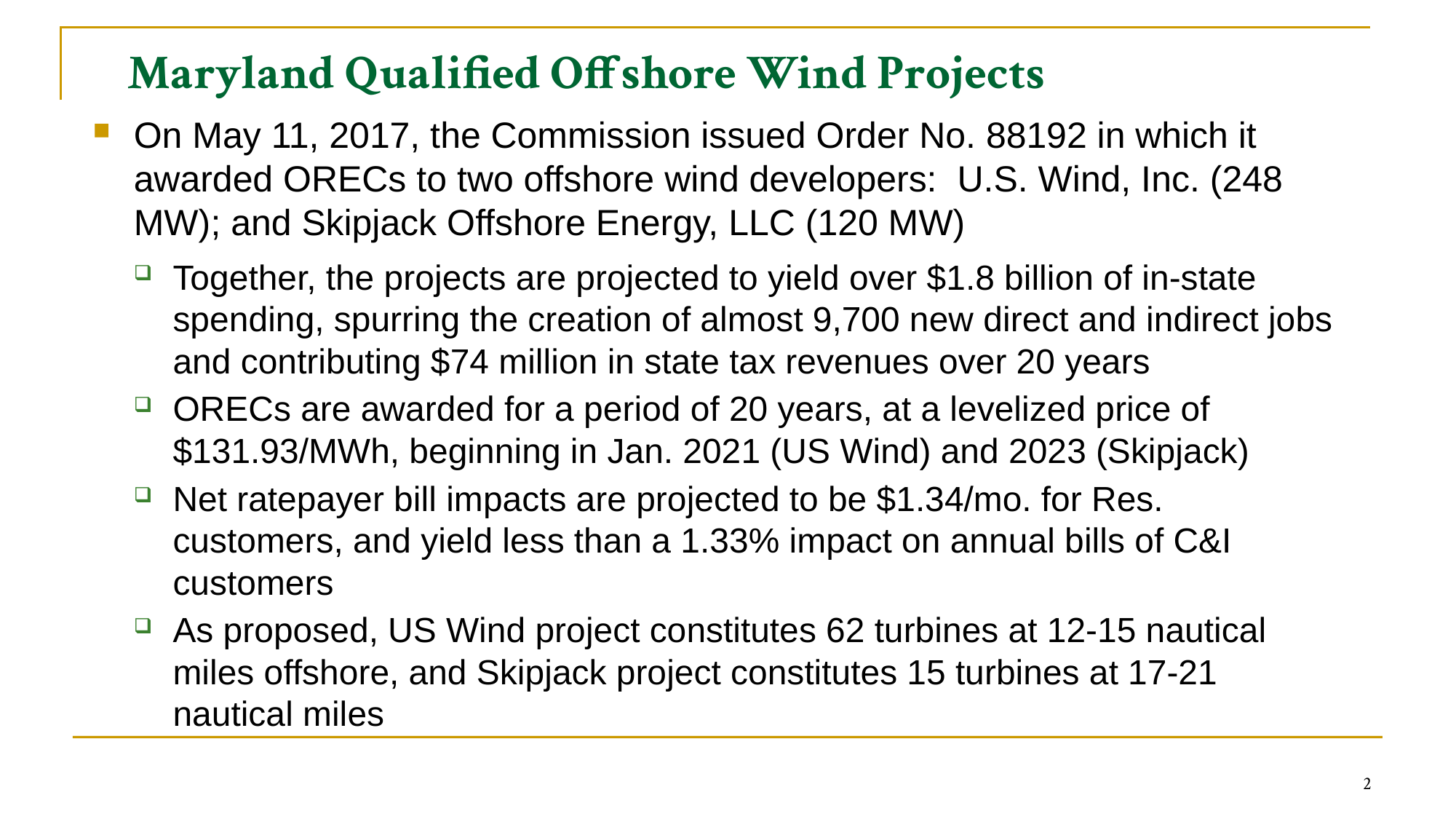

# Maryland Qualified Offshore Wind Projects
On May 11, 2017, the Commission issued Order No. 88192 in which it awarded ORECs to two offshore wind developers:  U.S. Wind, Inc. (248 MW); and Skipjack Offshore Energy, LLC (120 MW)
Together, the projects are projected to yield over $1.8 billion of in-state spending, spurring the creation of almost 9,700 new direct and indirect jobs and contributing $74 million in state tax revenues over 20 years
ORECs are awarded for a period of 20 years, at a levelized price of $131.93/MWh, beginning in Jan. 2021 (US Wind) and 2023 (Skipjack)
Net ratepayer bill impacts are projected to be $1.34/mo. for Res. customers, and yield less than a 1.33% impact on annual bills of C&I customers
As proposed, US Wind project constitutes 62 turbines at 12-15 nautical miles offshore, and Skipjack project constitutes 15 turbines at 17-21 nautical miles

2